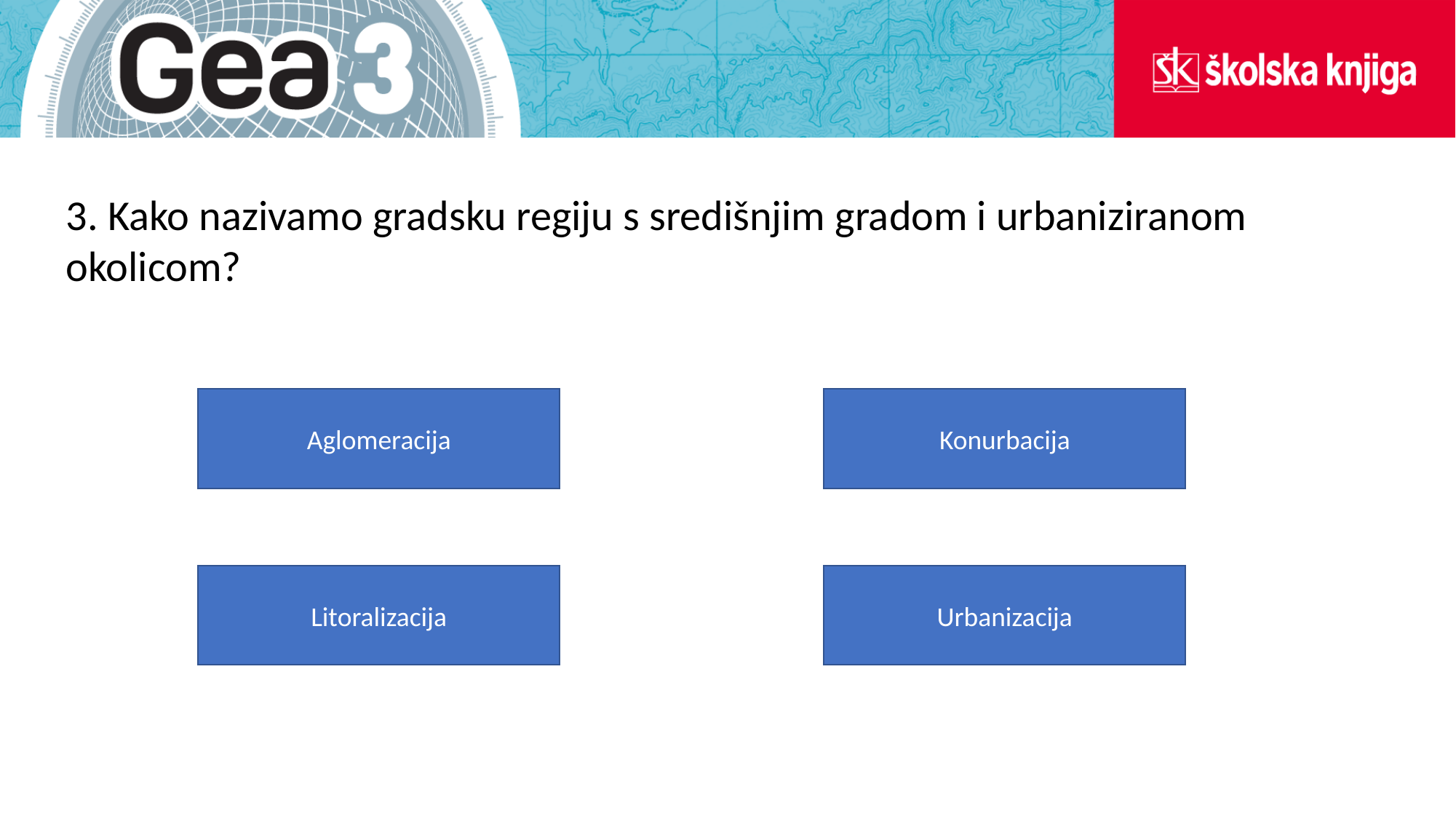

3. Kako nazivamo gradsku regiju s središnjim gradom i urbaniziranom okolicom?
Aglomeracija
Konurbacija
Litoralizacija
Urbanizacija